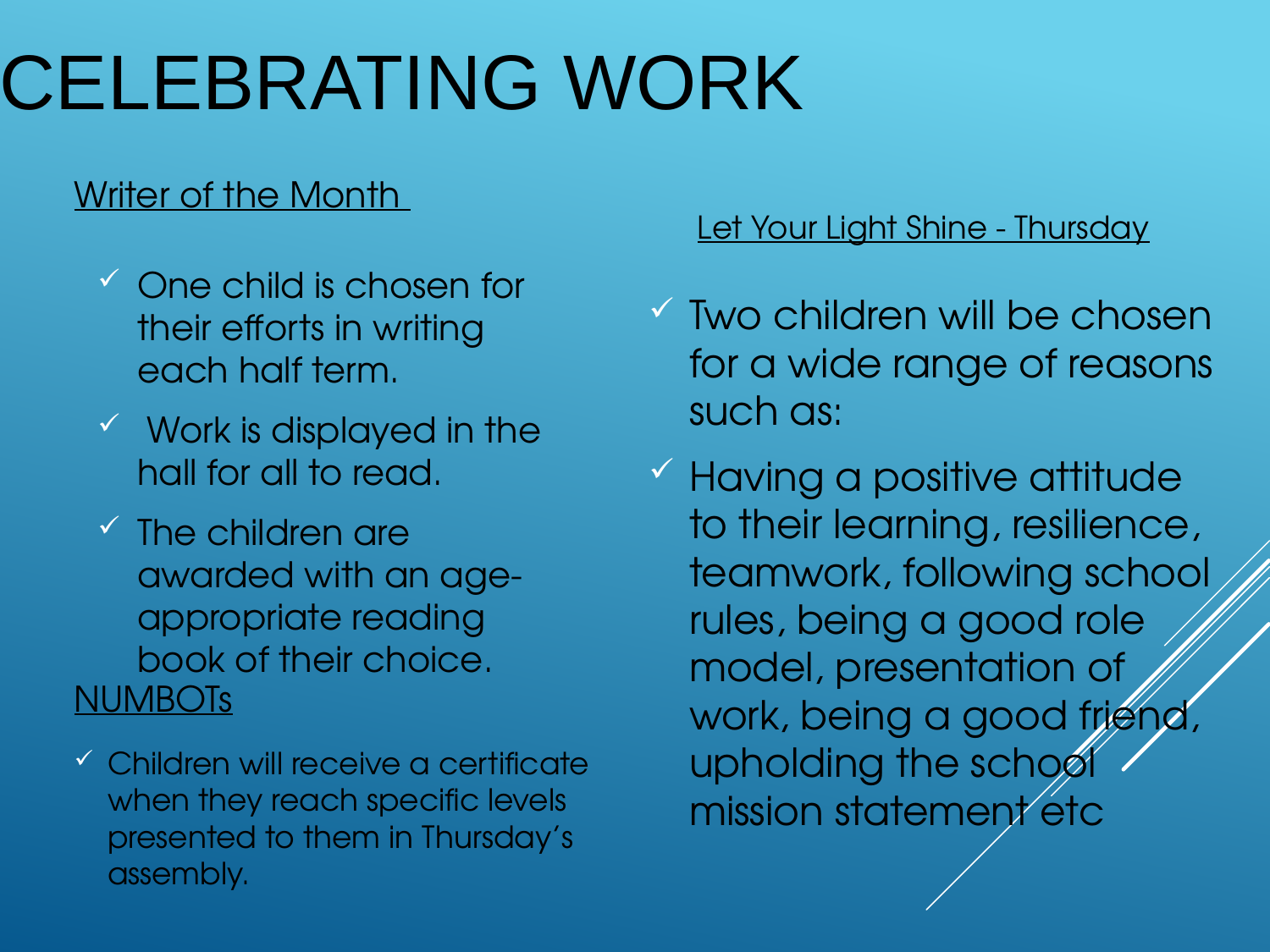

# Celebrating work
Writer of the Month
Let Your Light Shine - Thursday
Two children will be chosen for a wide range of reasons such as:
Having a positive attitude to their learning, resilience, teamwork, following school rules, being a good role model, presentation of work, being a good friend, upholding the school mission statement etc
One child is chosen for their efforts in writing each half term.
 Work is displayed in the hall for all to read.
The children are awarded with an age-appropriate reading book of their choice.
NUMBOTs
Children will receive a certificate when they reach specific levels presented to them in Thursday’s assembly.